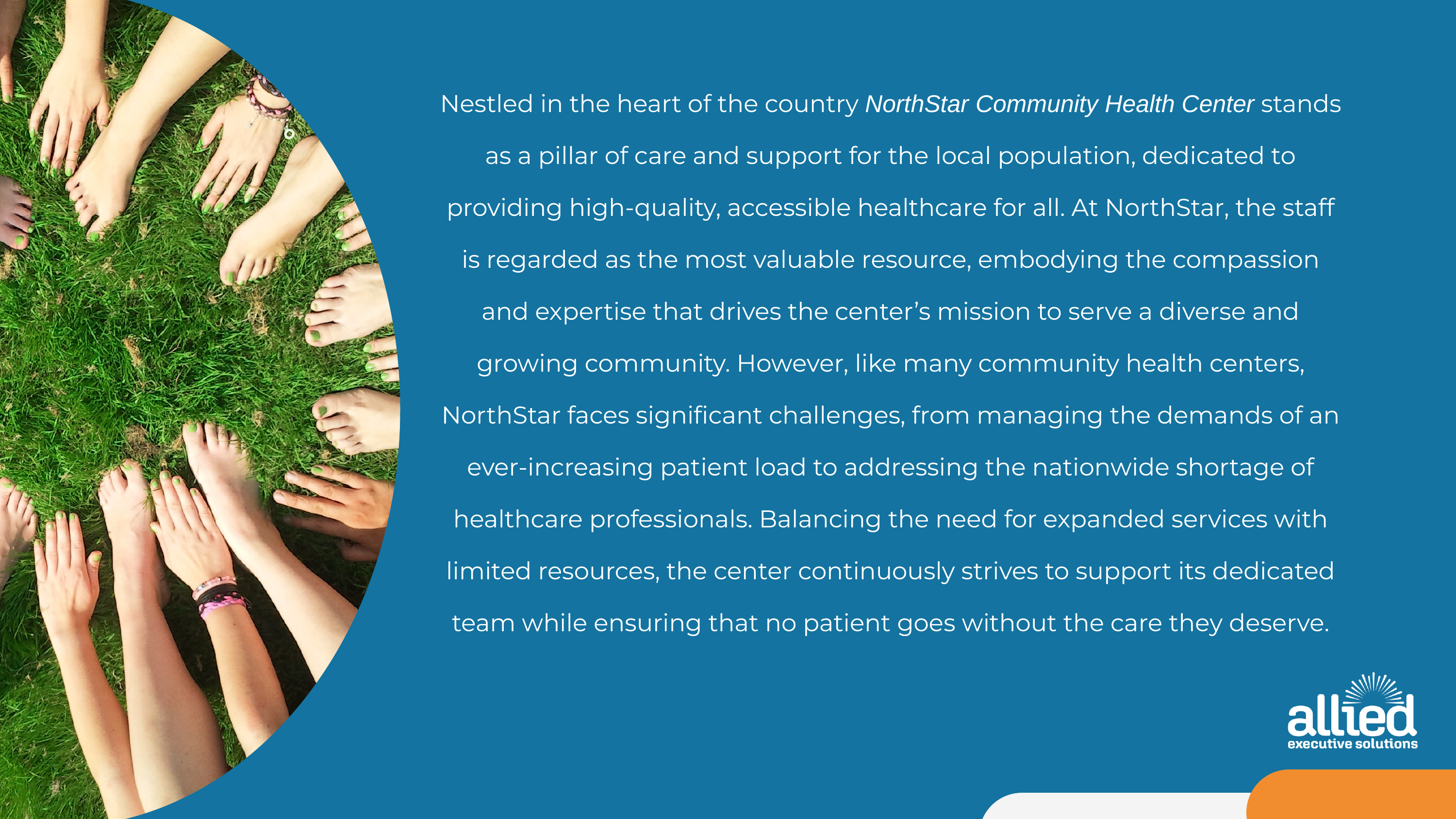

Nestled in the heart of the country NorthStar Community Health Center stands as a pillar of care and support for the local population, dedicated to providing high-quality, accessible healthcare for all. At NorthStar, the staff is regarded as the most valuable resource, embodying the compassion and expertise that drives the center’s mission to serve a diverse and growing community. However, like many community health centers, NorthStar faces significant challenges, from managing the demands of an ever-increasing patient load to addressing the nationwide shortage of healthcare professionals. Balancing the need for expanded services with limited resources, the center continuously strives to support its dedicated team while ensuring that no patient goes without the care they deserve.